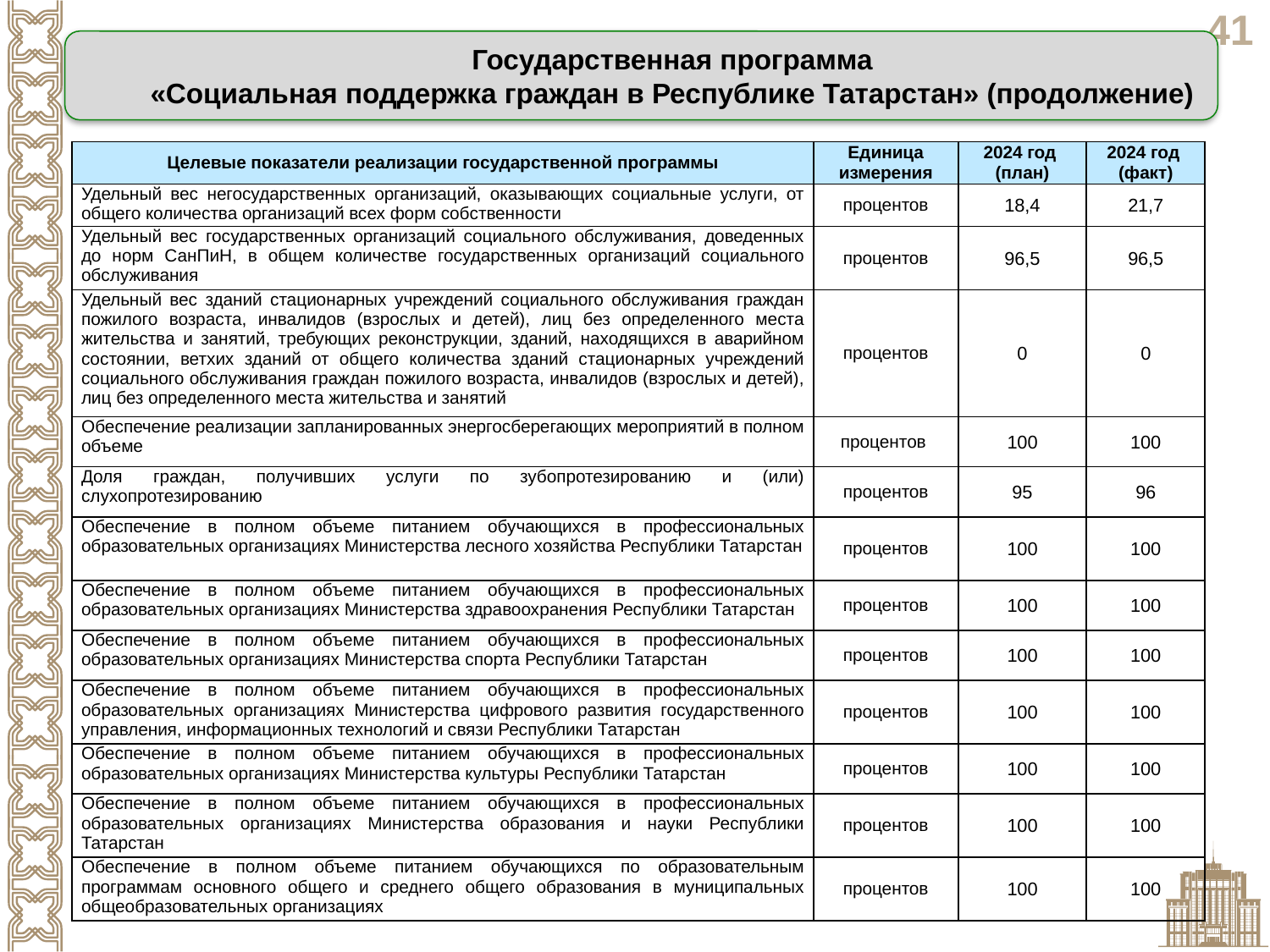

Государственная программа
«Социальная поддержка граждан в Республике Татарстан» (продолжение)
| Целевые показатели реализации государственной программы | Единица измерения | 2024 год (план) | 2024 год (факт) |
| --- | --- | --- | --- |
| Удельный вес негосударственных организаций, оказывающих социальные услуги, от общего количества организаций всех форм собственности | процентов | 18,4 | 21,7 |
| Удельный вес государственных организаций социального обслуживания, доведенных до норм СанПиН, в общем количестве государственных организаций социального обслуживания | процентов | 96,5 | 96,5 |
| Удельный вес зданий стационарных учреждений социального обслуживания граждан пожилого возраста, инвалидов (взрослых и детей), лиц без определенного места жительства и занятий, требующих реконструкции, зданий, находящихся в аварийном состоянии, ветхих зданий от общего количества зданий стационарных учреждений социального обслуживания граждан пожилого возраста, инвалидов (взрослых и детей), лиц без определенного места жительства и занятий | процентов | 0 | 0 |
| Обеспечение реализации запланированных энергосберегающих мероприятий в полном объеме | процентов | 100 | 100 |
| Доля граждан, получивших услуги по зубопротезированию и (или) слухопротезированию | процентов | 95 | 96 |
| Обеспечение в полном объеме питанием обучающихся в профессиональных образовательных организациях Министерства лесного хозяйства Республики Татарстан | процентов | 100 | 100 |
| Обеспечение в полном объеме питанием обучающихся в профессиональных образовательных организациях Министерства здравоохранения Республики Татарстан | процентов | 100 | 100 |
| Обеспечение в полном объеме питанием обучающихся в профессиональных образовательных организациях Министерства спорта Республики Татарстан | процентов | 100 | 100 |
| Обеспечение в полном объеме питанием обучающихся в профессиональных образовательных организациях Министерства цифрового развития государственного управления, информационных технологий и связи Республики Татарстан | процентов | 100 | 100 |
| Обеспечение в полном объеме питанием обучающихся в профессиональных образовательных организациях Министерства культуры Республики Татарстан | процентов | 100 | 100 |
| Обеспечение в полном объеме питанием обучающихся в профессиональных образовательных организациях Министерства образования и науки Республики Татарстан | процентов | 100 | 100 |
| Обеспечение в полном объеме питанием обучающихся по образовательным программам основного общего и среднего общего образования в муниципальных общеобразовательных организациях | процентов | 100 | 100 |